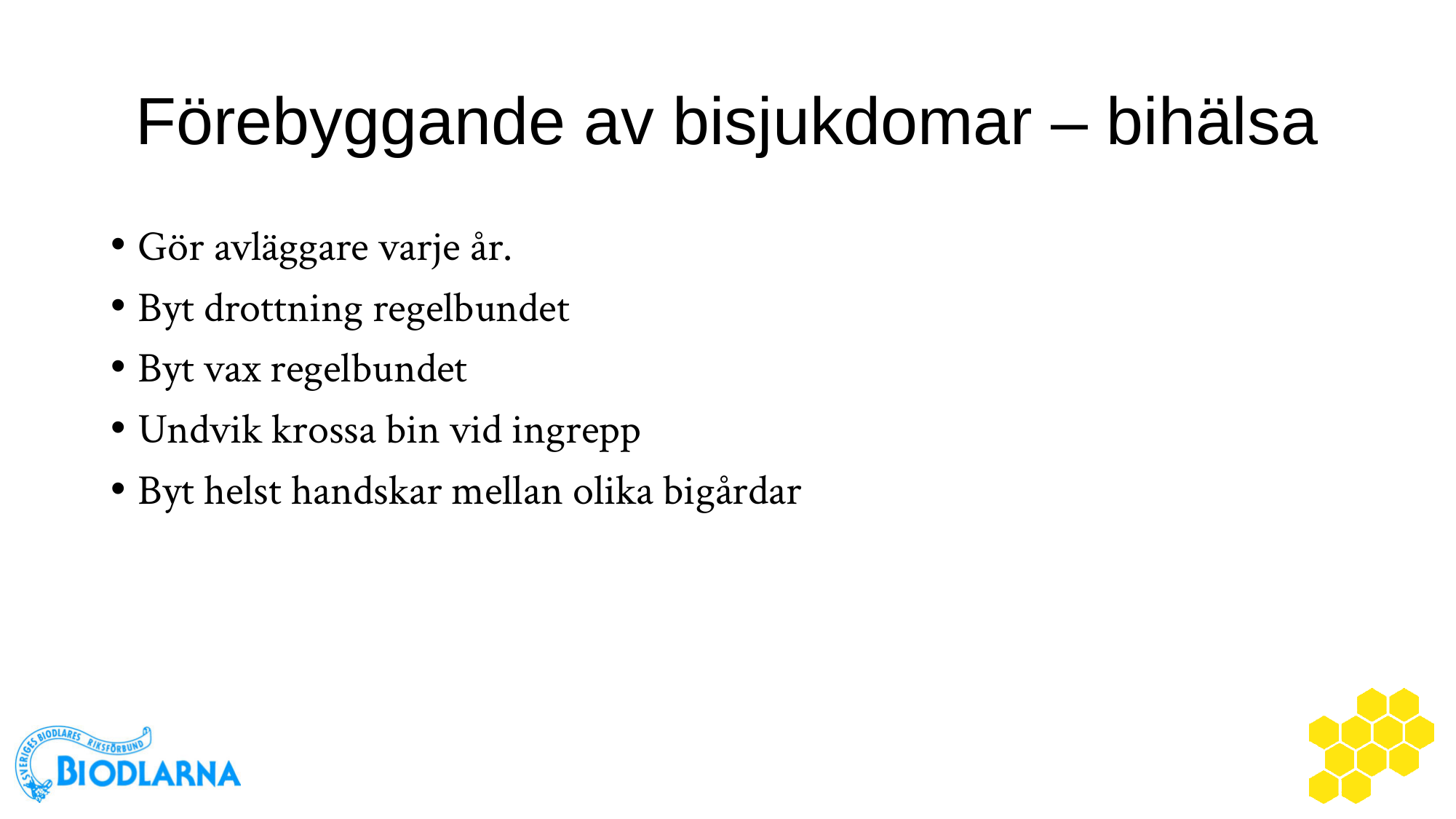

# Förebyggande av bisjukdomar – bihälsa
Gör avläggare varje år.
Byt drottning regelbundet
Byt vax regelbundet
Undvik krossa bin vid ingrepp
Byt helst handskar mellan olika bigårdar